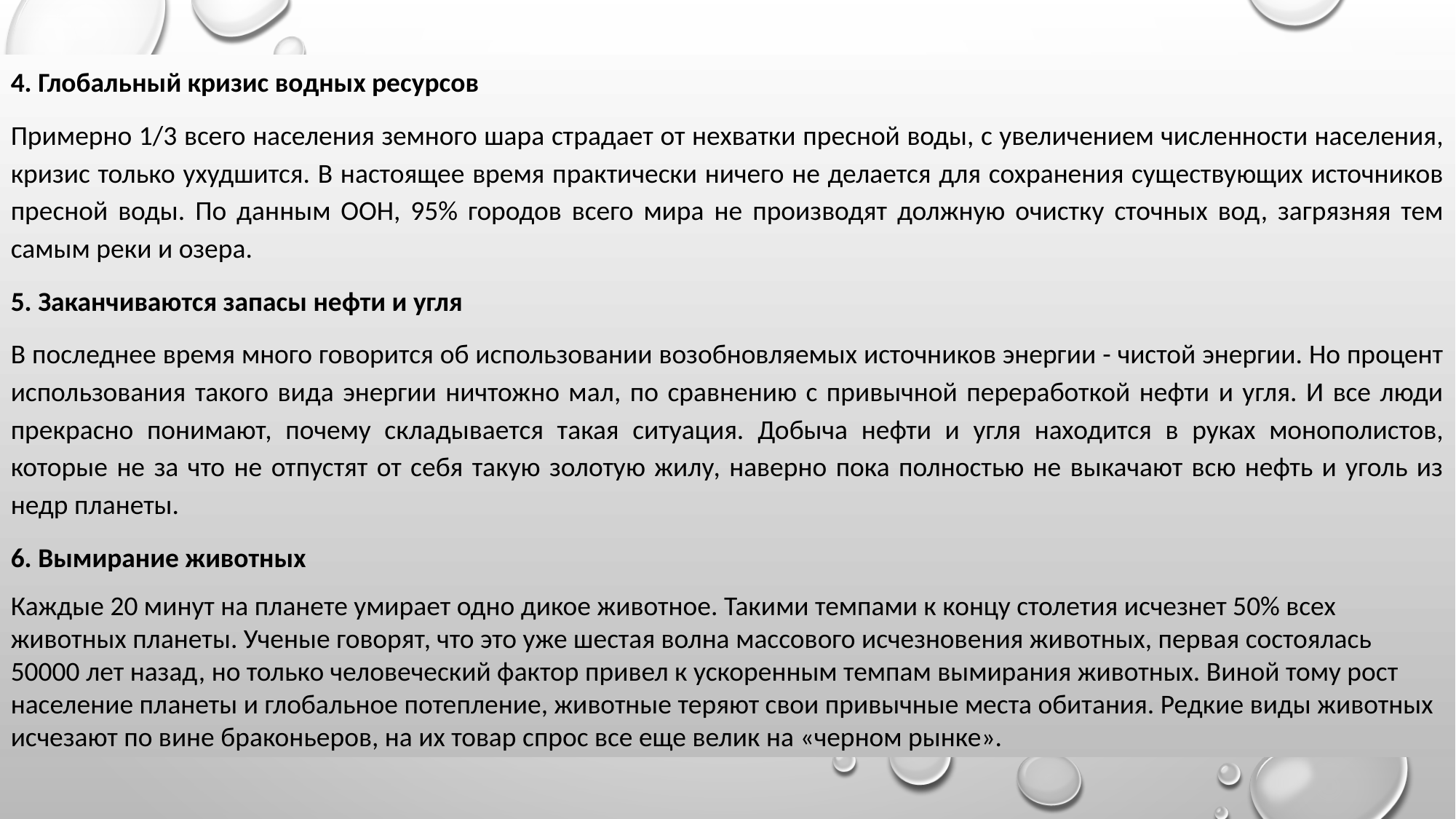

4. Глобальный кризис водных ресурсов
Примерно 1/3 всего населения земного шара страдает от нехватки пресной воды, с увеличением численности населения, кризис только ухудшится. В настоящее время практически ничего не делается для сохранения существующих источников пресной воды. По данным ООН, 95% городов всего мира не производят должную очистку сточных вод, загрязняя тем самым реки и озера.
5. Заканчиваются запасы нефти и угля
В последнее время много говорится об использовании возобновляемых источников энергии - чистой энергии. Но процент использования такого вида энергии ничтожно мал, по сравнению с привычной переработкой нефти и угля. И все люди прекрасно понимают, почему складывается такая ситуация. Добыча нефти и угля находится в руках монополистов, которые не за что не отпустят от себя такую золотую жилу, наверно пока полностью не выкачают всю нефть и уголь из недр планеты.
6. Вымирание животных
Каждые 20 минут на планете умирает одно дикое животное. Такими темпами к концу столетия исчезнет 50% всех животных планеты. Ученые говорят, что это уже шестая волна массового исчезновения животных, первая состоялась 50000 лет назад, но только человеческий фактор привел к ускоренным темпам вымирания животных. Виной тому рост население планеты и глобальное потепление, животные теряют свои привычные места обитания. Редкие виды животных исчезают по вине браконьеров, на их товар спрос все еще велик на «черном рынке».